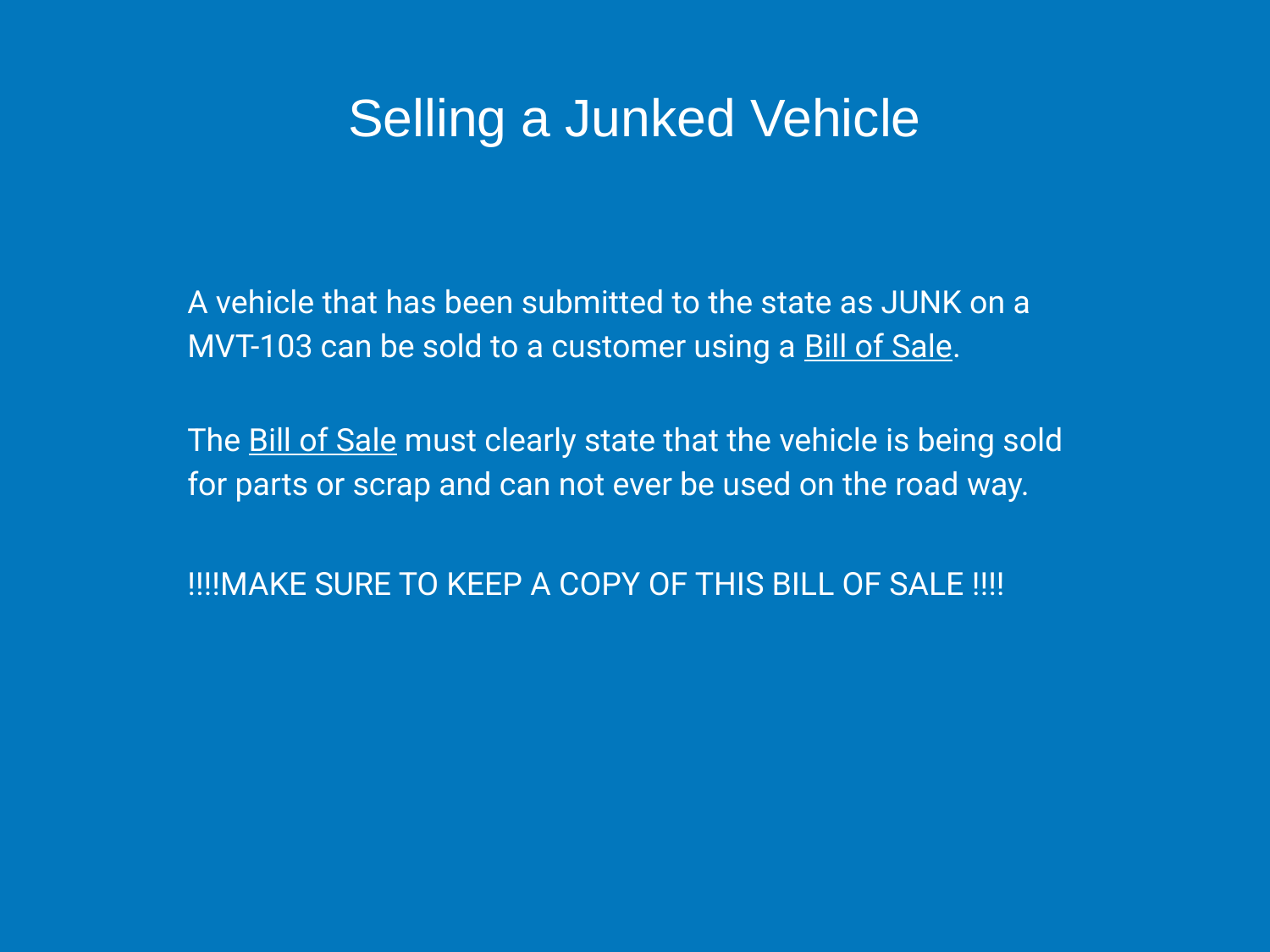

# Selling a Junked Vehicle

A vehicle that has been submitted to the state as JUNK on a MVT-103 can be sold to a customer using a Bill of Sale.
The Bill of Sale must clearly state that the vehicle is being sold for parts or scrap and can not ever be used on the road way.

!!!!MAKE SURE TO KEEP A COPY OF THIS BILL OF SALE !!!!